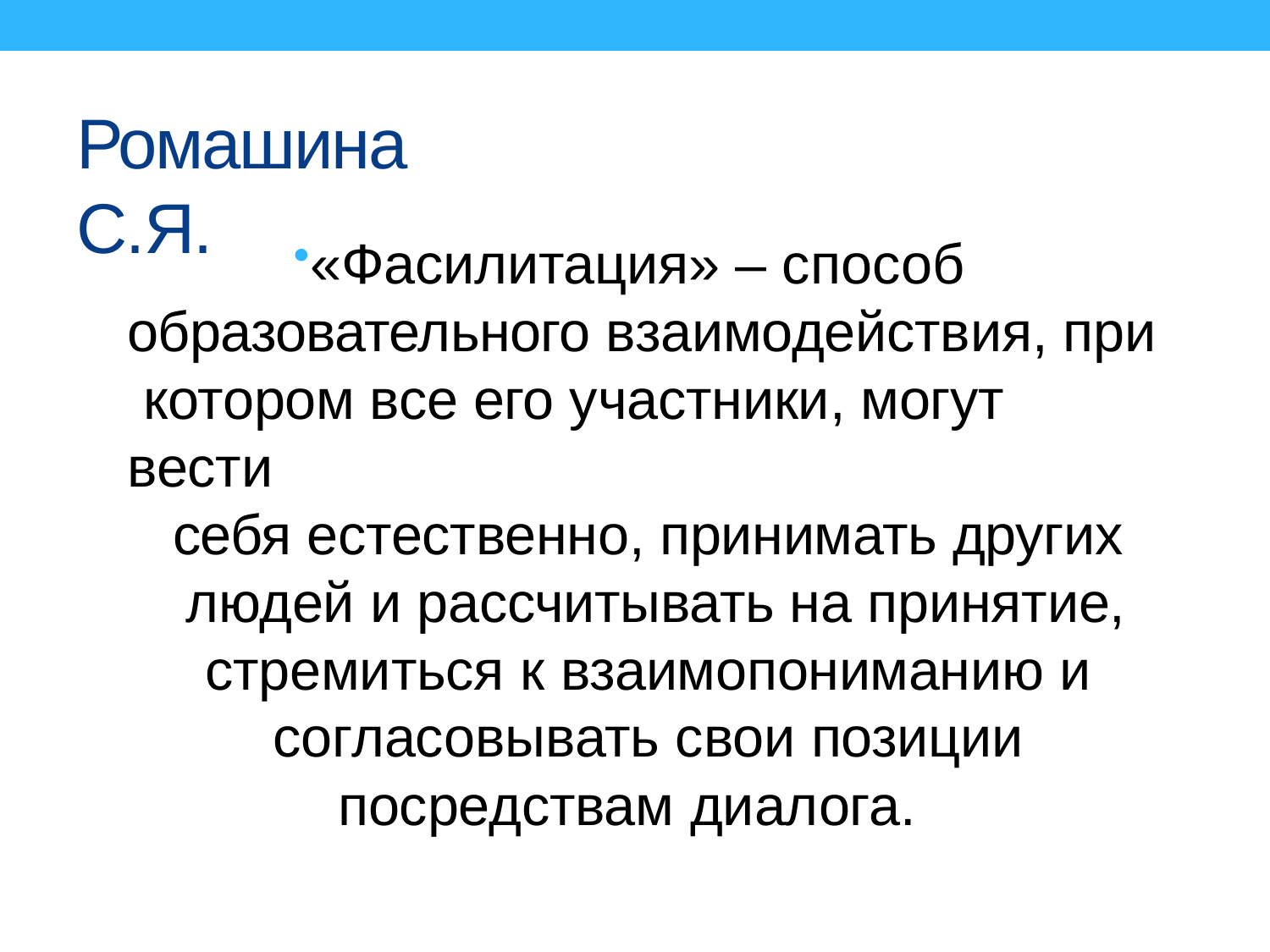

# Ромашина С.Я.
«Фасилитация» – способ  образовательного взаимодействия, при  котором все его участники, могут вести
себя естественно, принимать других  людей и рассчитывать на принятие,  стремиться к взаимопониманию и  согласовывать свои позиции
посредствам диалога.